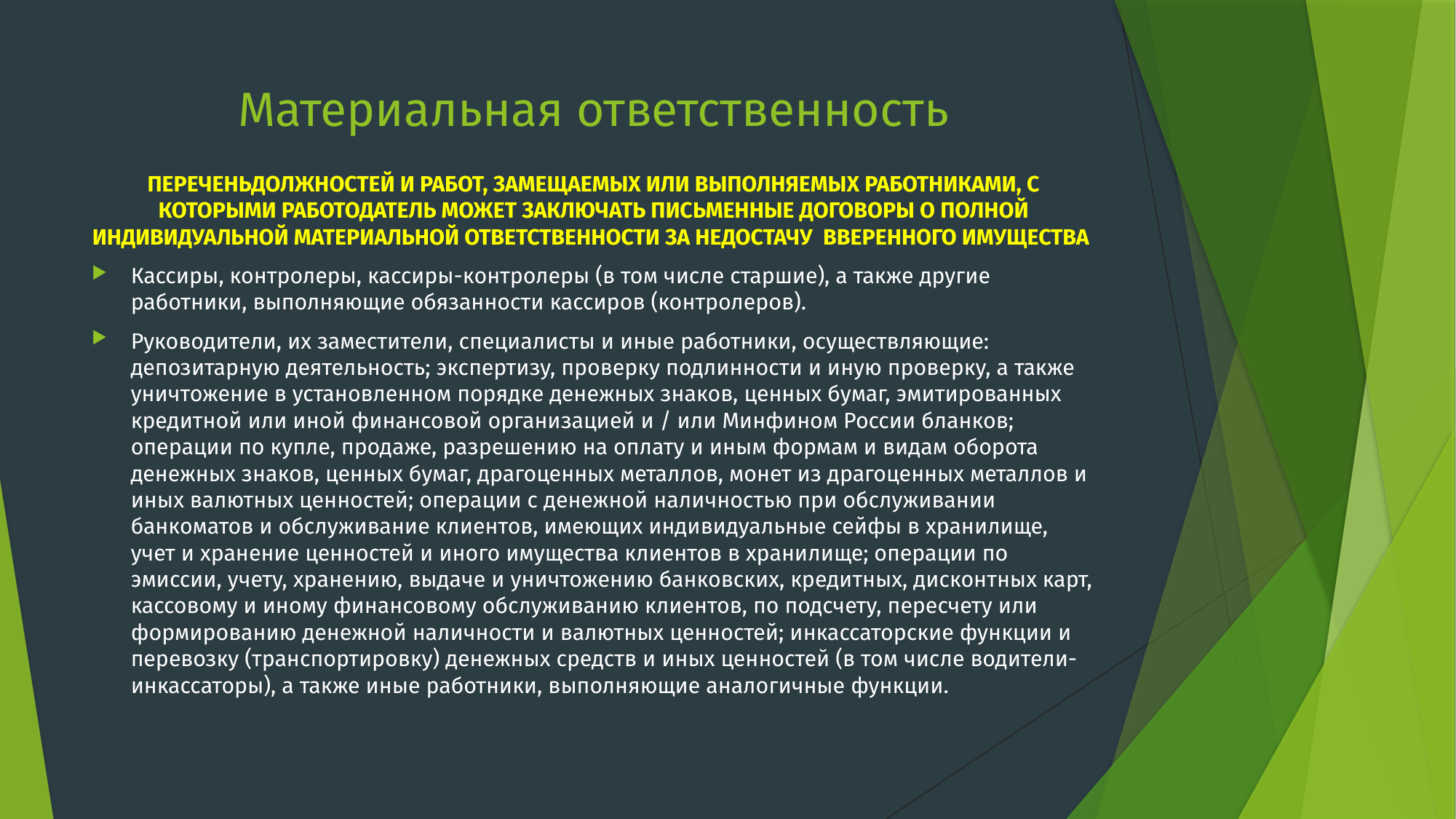

# Материальная ответственность
ПЕРЕЧЕНЬДОЛЖНОСТЕЙ И РАБОТ, ЗАМЕЩАЕМЫХ ИЛИ ВЫПОЛНЯЕМЫХ РАБОТНИКАМИ, С КОТОРЫМИ РАБОТОДАТЕЛЬ МОЖЕТ ЗАКЛЮЧАТЬ ПИСЬМЕННЫЕ ДОГОВОРЫ О ПОЛНОЙ ИНДИВИДУАЛЬНОЙ МАТЕРИАЛЬНОЙ ОТВЕТСТВЕННОСТИ ЗА НЕДОСТАЧУ  ВВЕРЕННОГО ИМУЩЕСТВА
Кассиры, контролеры, кассиры-контролеры (в том числе старшие), а также другие работники, выполняющие обязанности кассиров (контролеров).
Руководители, их заместители, специалисты и иные работники, осуществляющие: депозитарную деятельность; экспертизу, проверку подлинности и иную проверку, а также уничтожение в установленном порядке денежных знаков, ценных бумаг, эмитированных кредитной или иной финансовой организацией и / или Минфином России бланков; операции по купле, продаже, разрешению на оплату и иным формам и видам оборота денежных знаков, ценных бумаг, драгоценных металлов, монет из драгоценных металлов и иных валютных ценностей; операции с денежной наличностью при обслуживании банкоматов и обслуживание клиентов, имеющих индивидуальные сейфы в хранилище, учет и хранение ценностей и иного имущества клиентов в хранилище; операции по эмиссии, учету, хранению, выдаче и уничтожению банковских, кредитных, дисконтных карт, кассовому и иному финансовому обслуживанию клиентов, по подсчету, пересчету или формированию денежной наличности и валютных ценностей; инкассаторские функции и перевозку (транспортировку) денежных средств и иных ценностей (в том числе водители-инкассаторы), а также иные работники, выполняющие аналогичные функции.